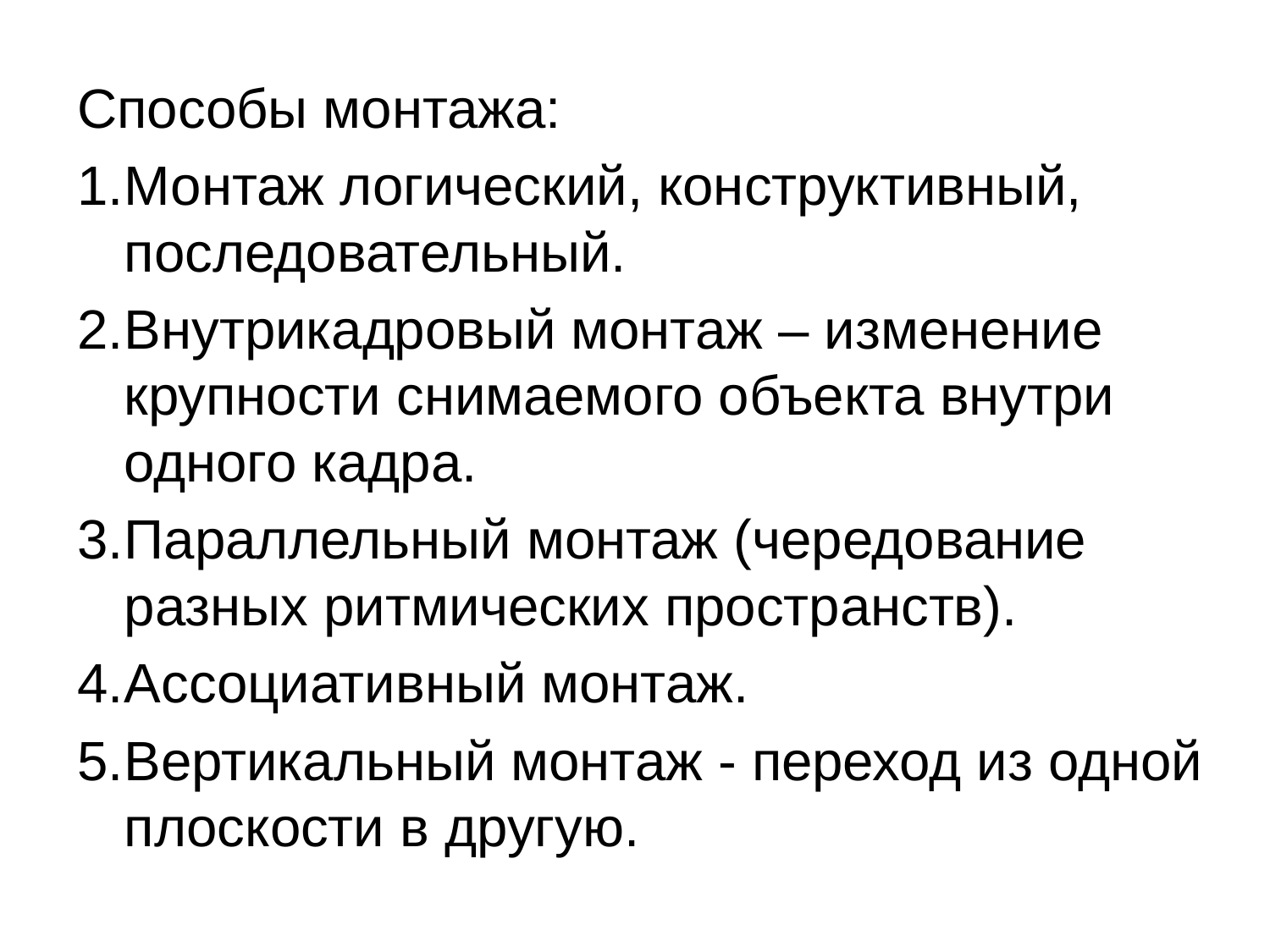

Способы монтажа:
Монтаж логический, конструктивный, последовательный.
Внутрикадровый монтаж – изменение крупности снимаемого объекта внутри одного кадра.
Параллельный монтаж (чередование разных ритмических пространств).
Ассоциативный монтаж.
Вертикальный монтаж - переход из одной плоскости в другую.